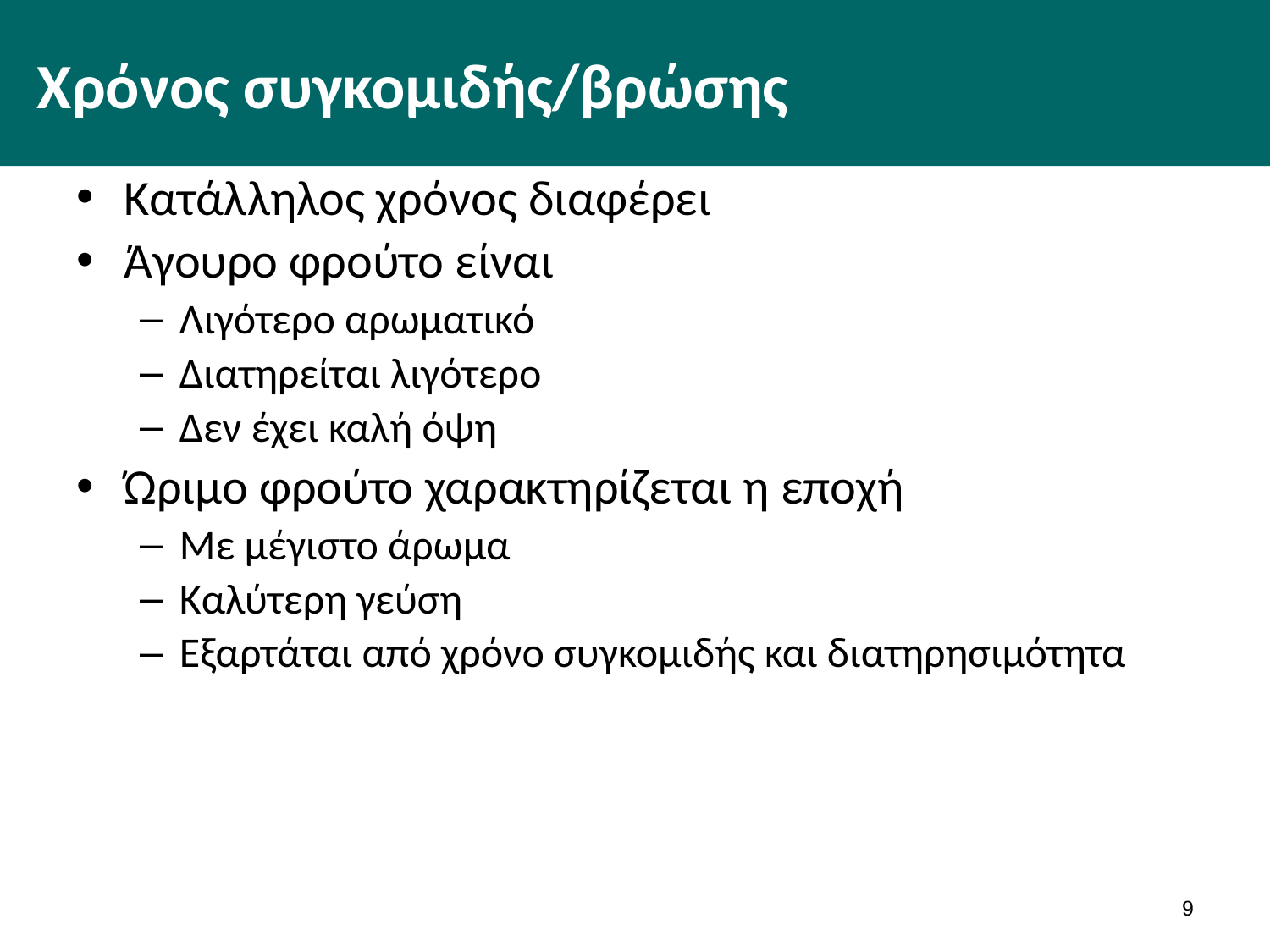

# Χρόνος συγκομιδής/βρώσης
Κατάλληλος χρόνος διαφέρει
Άγουρο φρούτο είναι
Λιγότερο αρωματικό
Διατηρείται λιγότερο
Δεν έχει καλή όψη
Ώριμο φρούτο χαρακτηρίζεται η εποχή
Με μέγιστο άρωμα
Καλύτερη γεύση
Εξαρτάται από χρόνο συγκομιδής και διατηρησιμότητα
9